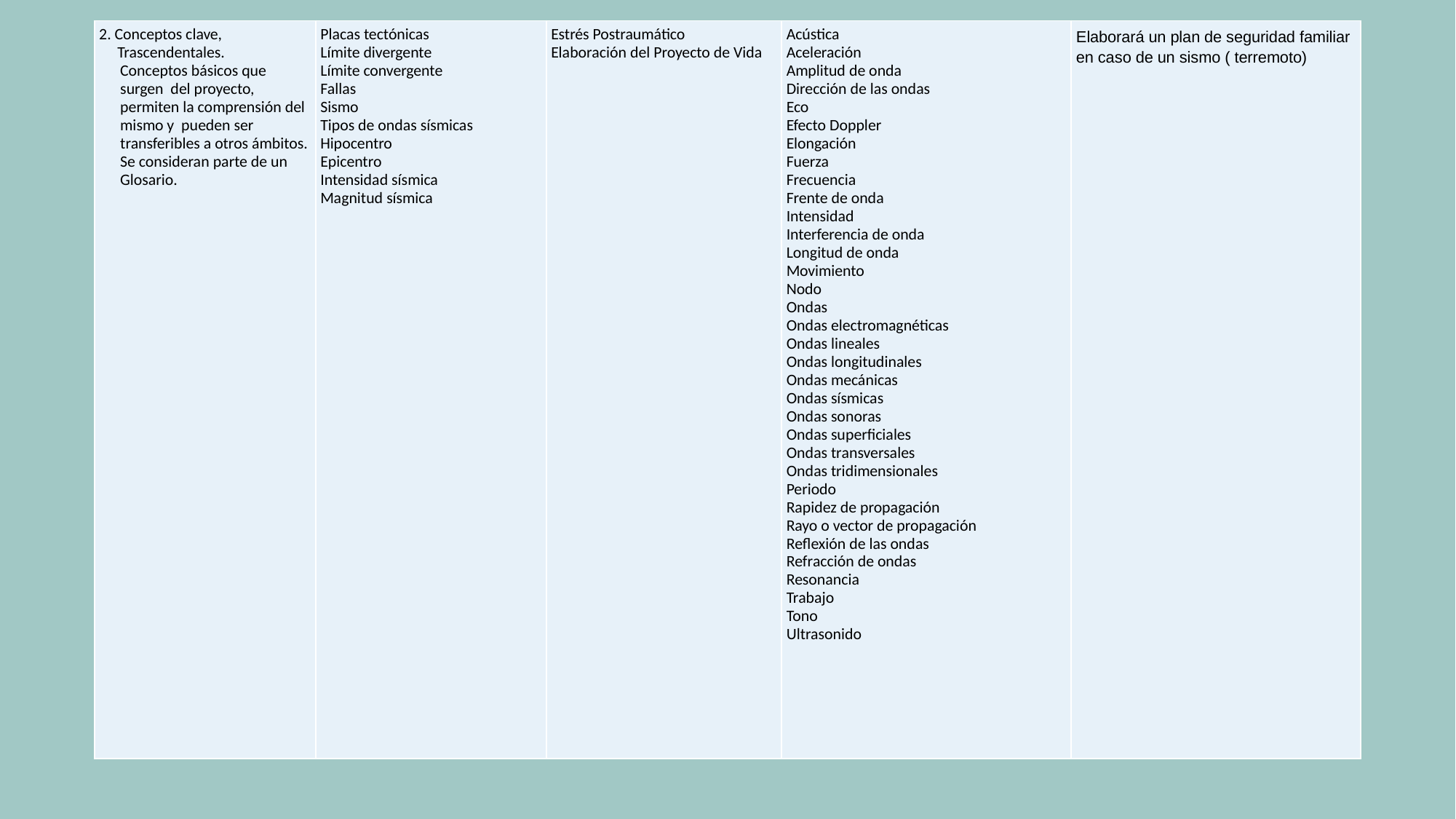

| 2. Conceptos clave, Trascendentales. Conceptos básicos que surgen del proyecto, permiten la comprensión del mismo y pueden ser transferibles a otros ámbitos. Se consideran parte de un Glosario. | Placas tectónicas Límite divergente Límite convergente Fallas Sismo Tipos de ondas sísmicas Hipocentro Epicentro Intensidad sísmica Magnitud sísmica | Estrés Postraumático Elaboración del Proyecto de Vida | Acústica Aceleración Amplitud de onda Dirección de las ondas Eco Efecto Doppler Elongación Fuerza Frecuencia Frente de onda Intensidad Interferencia de onda Longitud de onda Movimiento Nodo Ondas Ondas electromagnéticas Ondas lineales Ondas longitudinales Ondas mecánicas Ondas sísmicas Ondas sonoras Ondas superficiales Ondas transversales Ondas tridimensionales Periodo Rapidez de propagación Rayo o vector de propagación Reflexión de las ondas Refracción de ondas Resonancia Trabajo Tono Ultrasonido | Elaborará un plan de seguridad familiar en caso de un sismo ( terremoto) |
| --- | --- | --- | --- | --- |